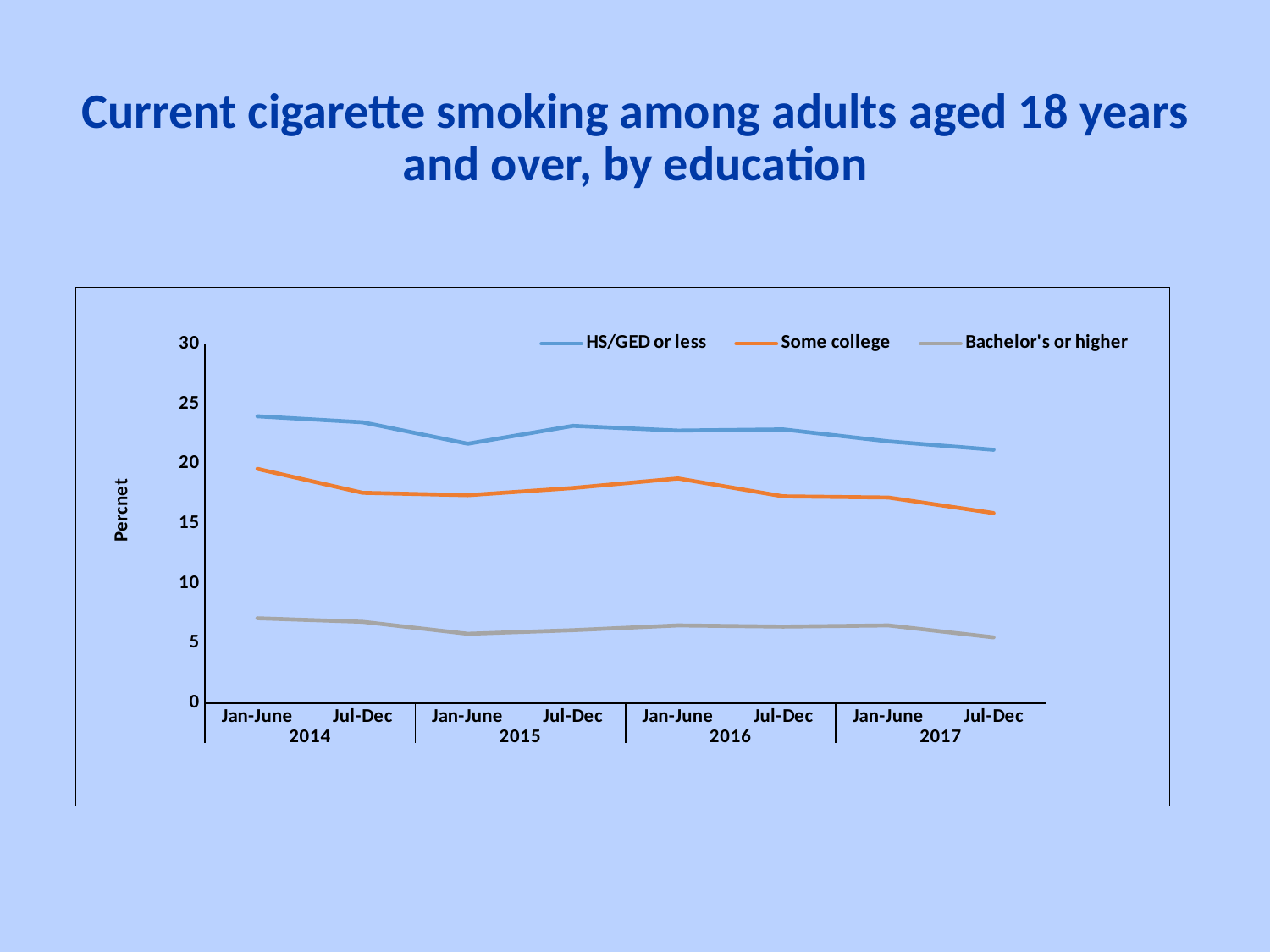

# Current cigarette smoking among adults aged 18 years and over, by education

### Chart

| Category | HS/GED or less | Some college | Bachelor's or higher |
|---|---|---|---|
| Jan-June | 24.0 | 19.6 | 7.1 |
| Jul-Dec | 23.5 | 17.6 | 6.8 |
| Jan-June | 21.7 | 17.4 | 5.8 |
| Jul-Dec | 23.2 | 18.0 | 6.1 |
| Jan-June | 22.8 | 18.8 | 6.5 |
| Jul-Dec | 22.9 | 17.3 | 6.4 |
| Jan-June | 21.9 | 17.2 | 6.5 |
| Jul-Dec | 21.2 | 15.9 | 5.5 |